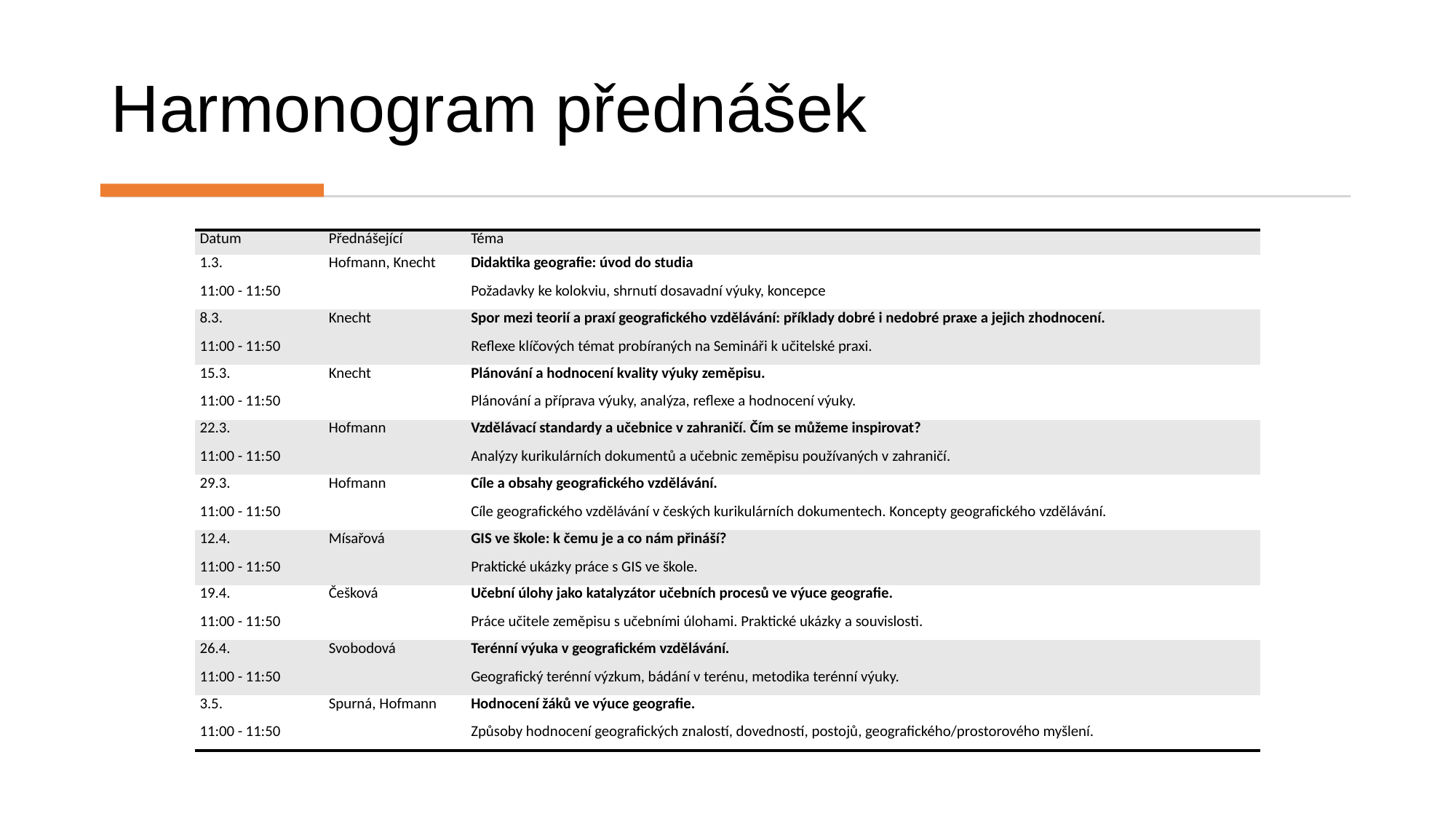

# Harmonogram přednášek

| Datum | Přednášející | Téma |
| --- | --- | --- |
| 1.3. 11:00 - 11:50 | Hofmann, Knecht | Didaktika geografie: úvod do studia Požadavky ke kolokviu, shrnutí dosavadní výuky, koncepce |
| 8.3. 11:00 - 11:50 | Knecht | Spor mezi teorií a praxí geografického vzdělávání: příklady dobré i nedobré praxe a jejich zhodnocení. Reflexe klíčových témat probíraných na Semináři k učitelské praxi. |
| 15.3. 11:00 - 11:50 | Knecht | Plánování a hodnocení kvality výuky zeměpisu. Plánování a příprava výuky, analýza, reflexe a hodnocení výuky. |
| 22.3. 11:00 - 11:50 | Hofmann | Vzdělávací standardy a učebnice v zahraničí. Čím se můžeme inspirovat? Analýzy kurikulárních dokumentů a učebnic zeměpisu používaných v zahraničí. |
| 29.3. 11:00 - 11:50 | Hofmann | Cíle a obsahy geografického vzdělávání. Cíle geografického vzdělávání v českých kurikulárních dokumentech. Koncepty geografického vzdělávání. |
| 12.4. 11:00 - 11:50 | Mísařová | GIS ve škole: k čemu je a co nám přináší? Praktické ukázky práce s GIS ve škole. |
| 19.4. 11:00 - 11:50 | Češková | Učební úlohy jako katalyzátor učebních procesů ve výuce geografie. Práce učitele zeměpisu s učebními úlohami. Praktické ukázky a souvislosti. |
| 26.4. 11:00 - 11:50 | Svobodová | Terénní výuka v geografickém vzdělávání. Geografický terénní výzkum, bádání v terénu, metodika terénní výuky. |
| 3.5. 11:00 - 11:50 | Spurná, Hofmann | Hodnocení žáků ve výuce geografie. Způsoby hodnocení geografických znalostí, dovedností, postojů, geografického/prostorového myšlení. |